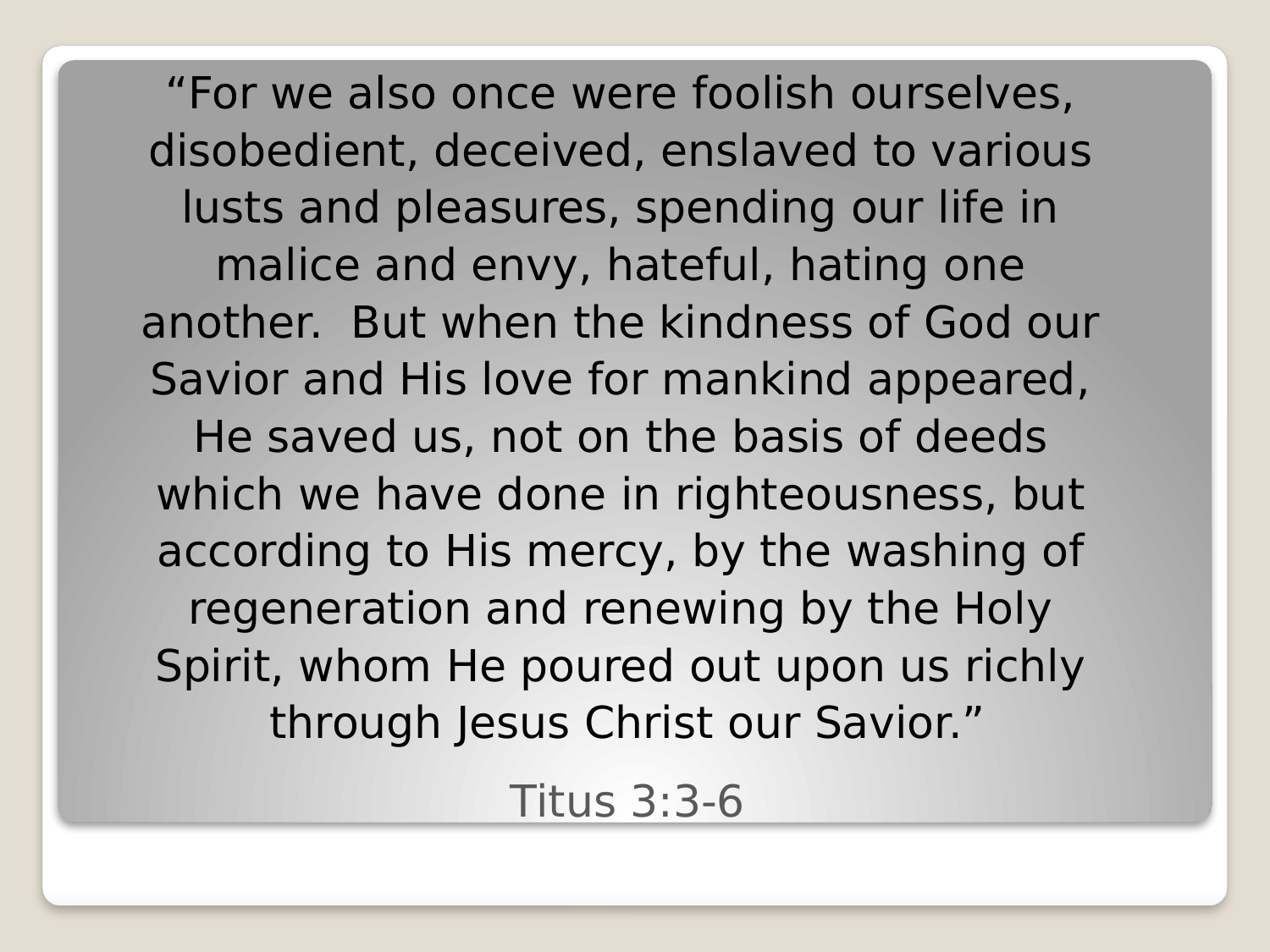

“For we also once were foolish ourselves,
disobedient, deceived, enslaved to various
lusts and pleasures, spending our life in
malice and envy, hateful, hating one
another.  But when the kindness of God our
Savior and His love for mankind appeared,
He saved us, not on the basis of deeds
which we have done in righteousness, but
according to His mercy, by the washing of
regeneration and renewing by the Holy
Spirit, whom He poured out upon us richly
through Jesus Christ our Savior.”

Titus 3:3-6